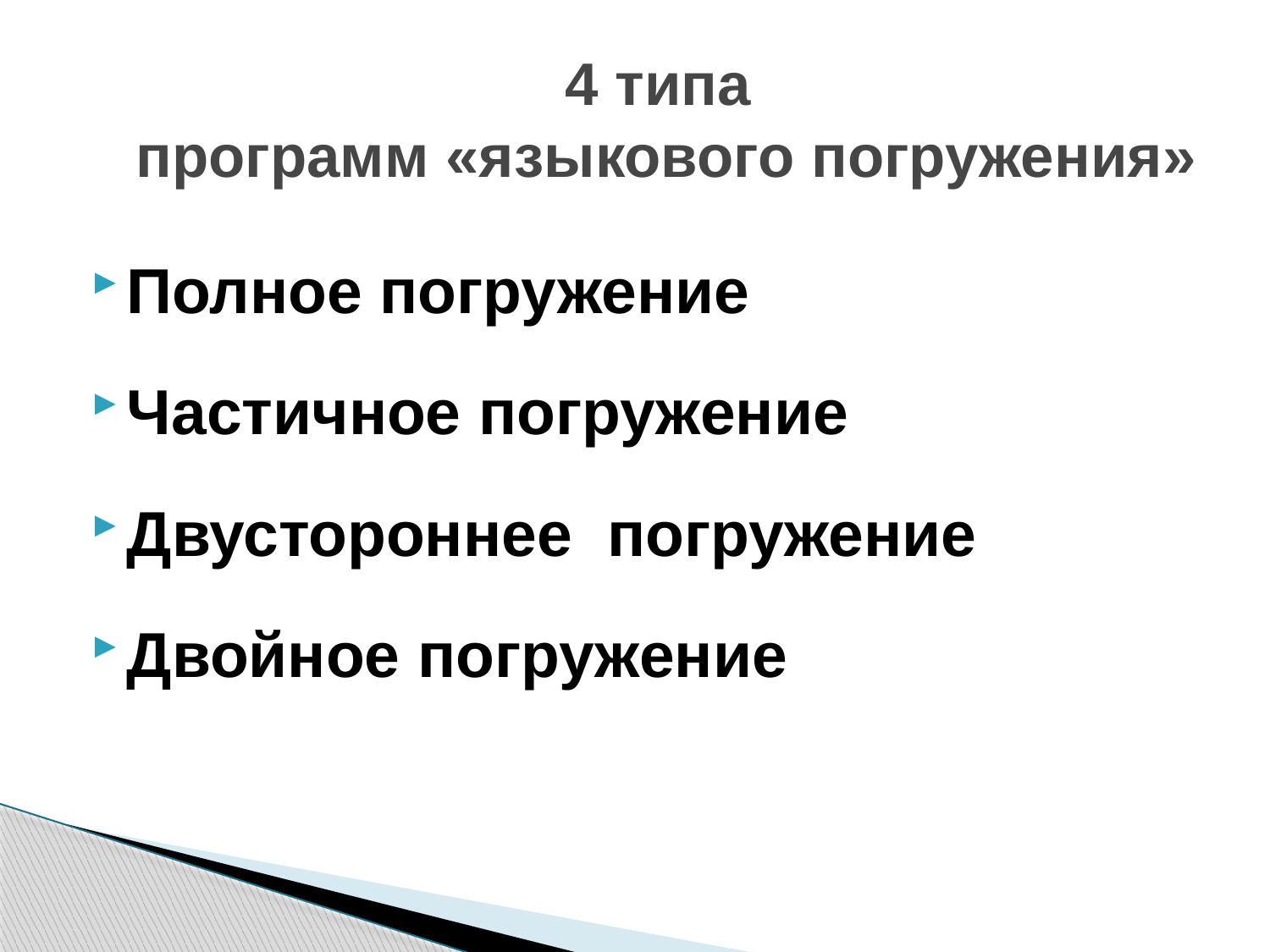

# 4 типа программ «языкового погружения»
Полное погружение
Частичное погружение
Двустороннее  погружение
Двойное погружение